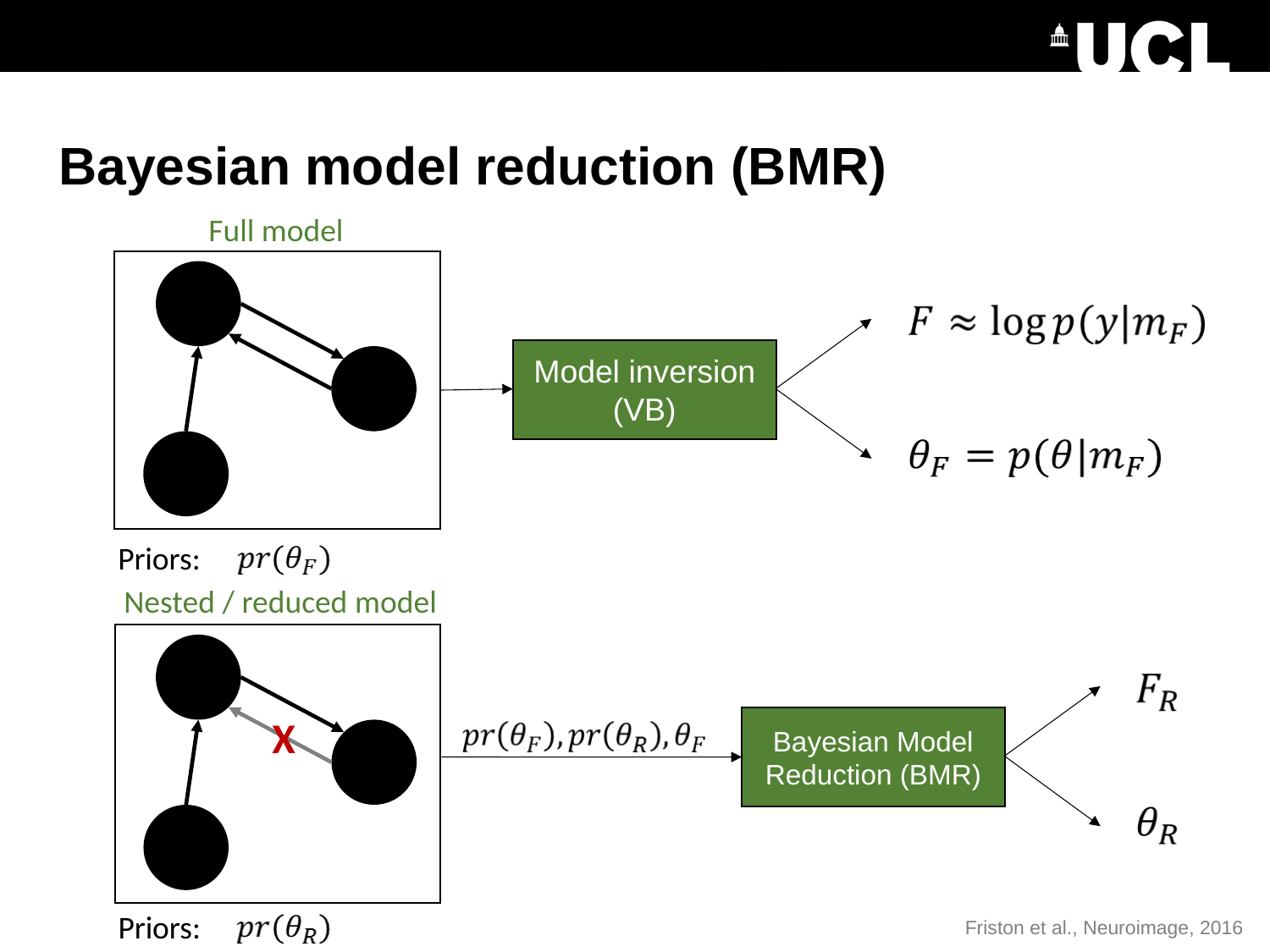

# Bayesian model reduction (BMR)
Full model

Model inversion (VB)

Priors:

Nested / reduced model

X

Priors:

Bayesian Model Reduction (BMR)

Friston et al., Neuroimage, 2016